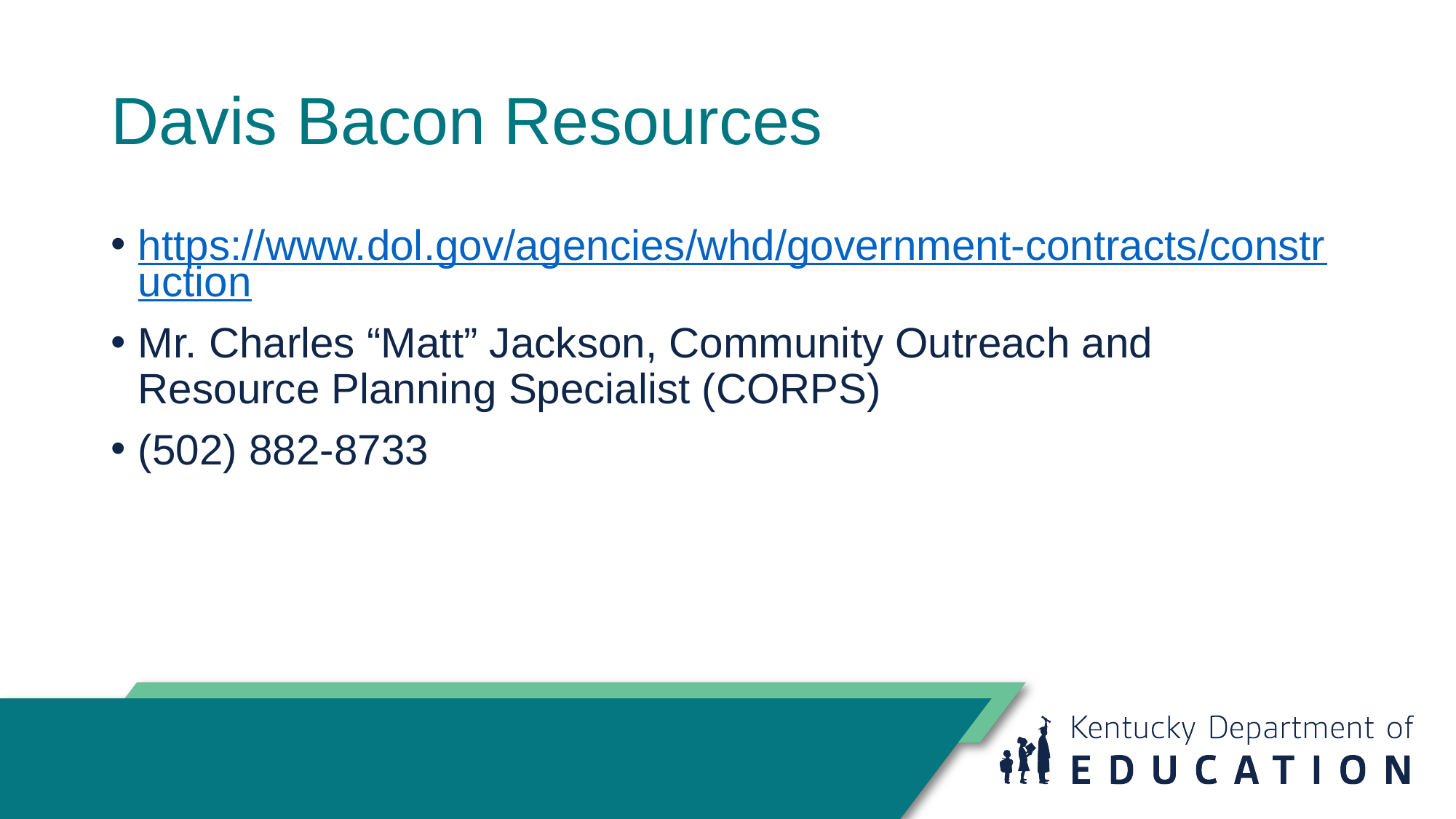

# Davis Bacon Resources
https://www.dol.gov/agencies/whd/government-contracts/construction
Mr. Charles “Matt” Jackson, Community Outreach and Resource Planning Specialist (CORPS)
(502) 882-8733